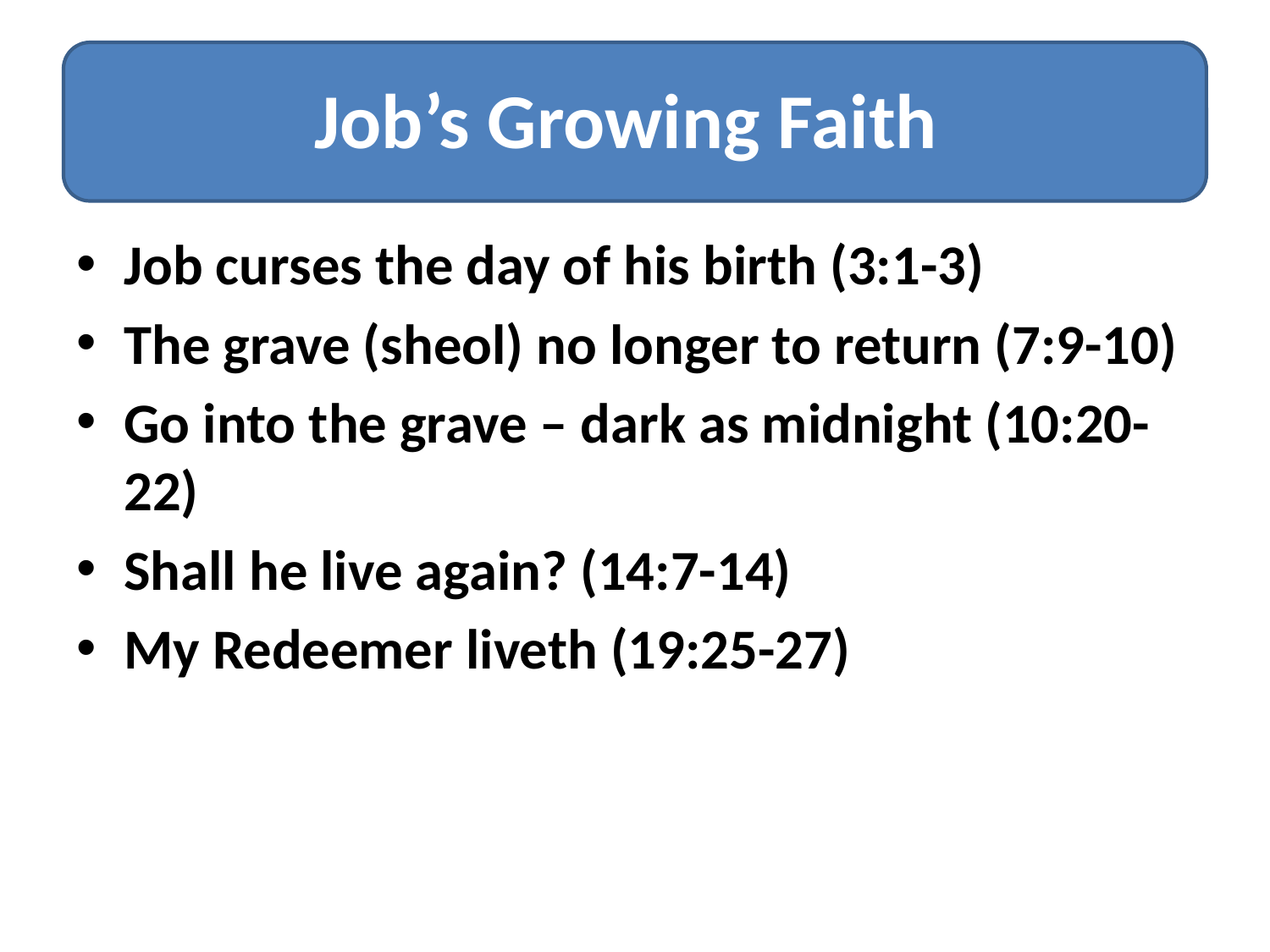

# Job’s Growing Faith

Job curses the day of his birth (3:1-3)
The grave (sheol) no longer to return (7:9-10)
Go into the grave – dark as midnight (10:20-22)
Shall he live again? (14:7-14)
My Redeemer liveth (19:25-27)